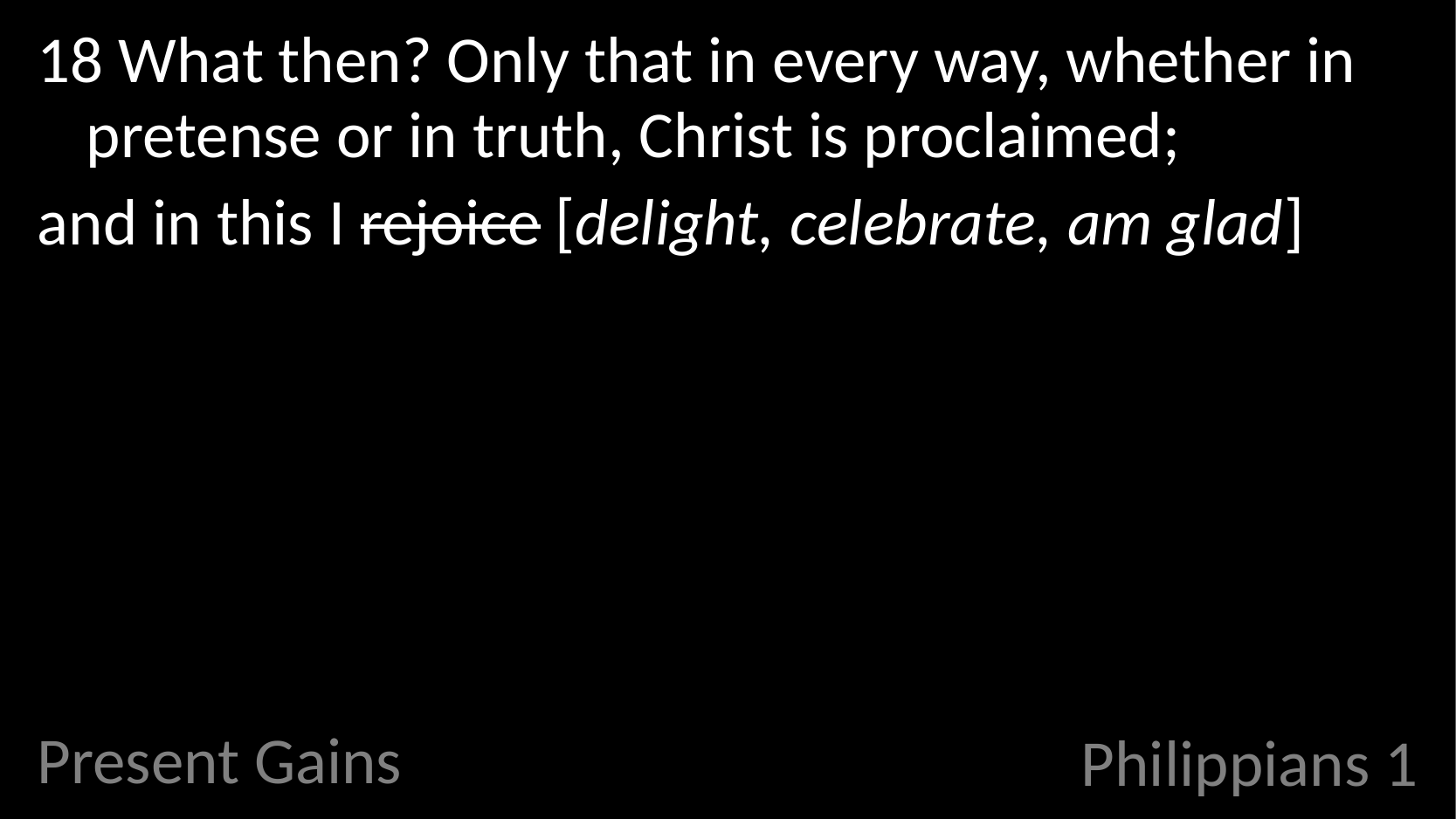

18 What then? Only that in every way, whether in pretense or in truth, Christ is proclaimed;
and in this I rejoice [delight, celebrate, am glad]
Present Gains
# Philippians 1